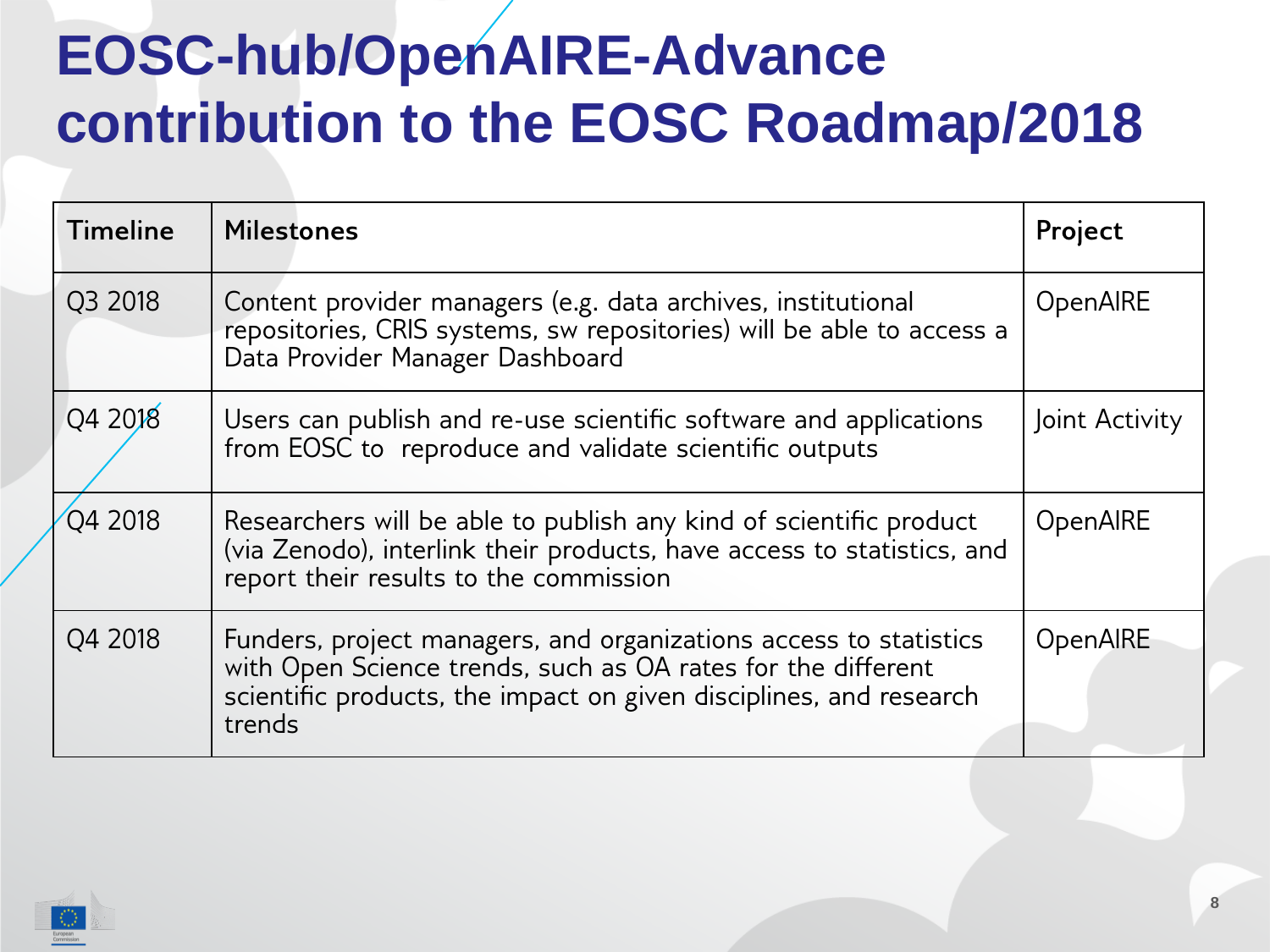

# EOSC-hub/OpenAIRE-Advance
contribution to the EOSC Roadmap/2018
| Timeline | Milestones | Project |
| --- | --- | --- |
| Q3 2018 | Content provider managers (e.g. data archives, institutional repositories, CRIS systems, sw repositories) will be able to access a Data Provider Manager Dashboard | OpenAIRE |
| Q4 2018 | Users can publish and re-use scientific software and applications from EOSC to reproduce and validate scientific outputs | Joint Activity |
| Q4 2018 | Researchers will be able to publish any kind of scientific product (via Zenodo), interlink their products, have access to statistics, and report their results to the commission | OpenAIRE |
| Q4 2018 | Funders, project managers, and organizations access to statistics with Open Science trends, such as OA rates for the different scientific products, the impact on given disciplines, and research trends | OpenAIRE |
8